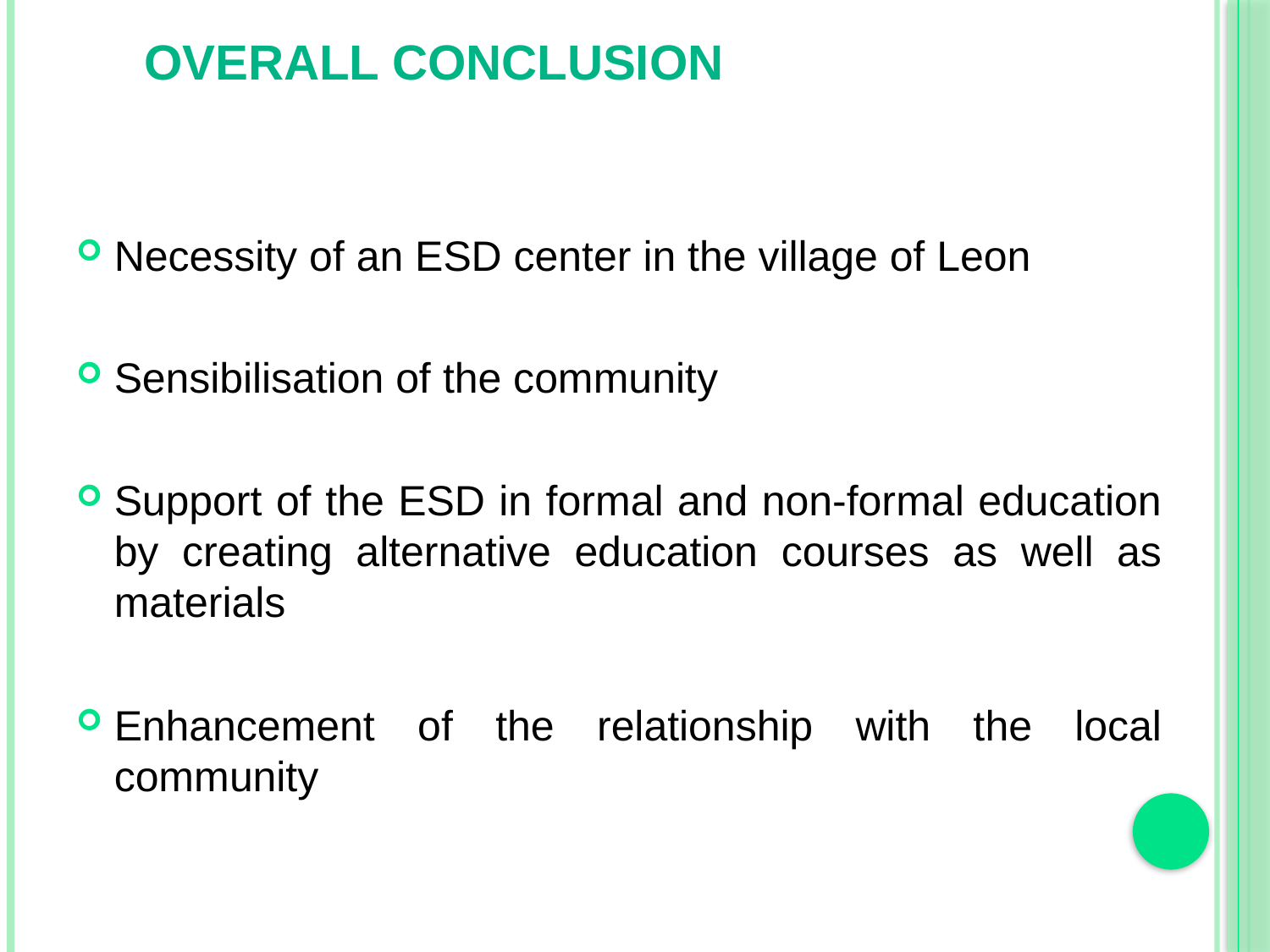

# OVERALL CONCLUSION
Necessity of an ESD center in the village of Leon

Sensibilisation of the community

Support of the ESD in formal and non-formal education by creating alternative education courses as well as materials

Enhancement of the relationship with the local community